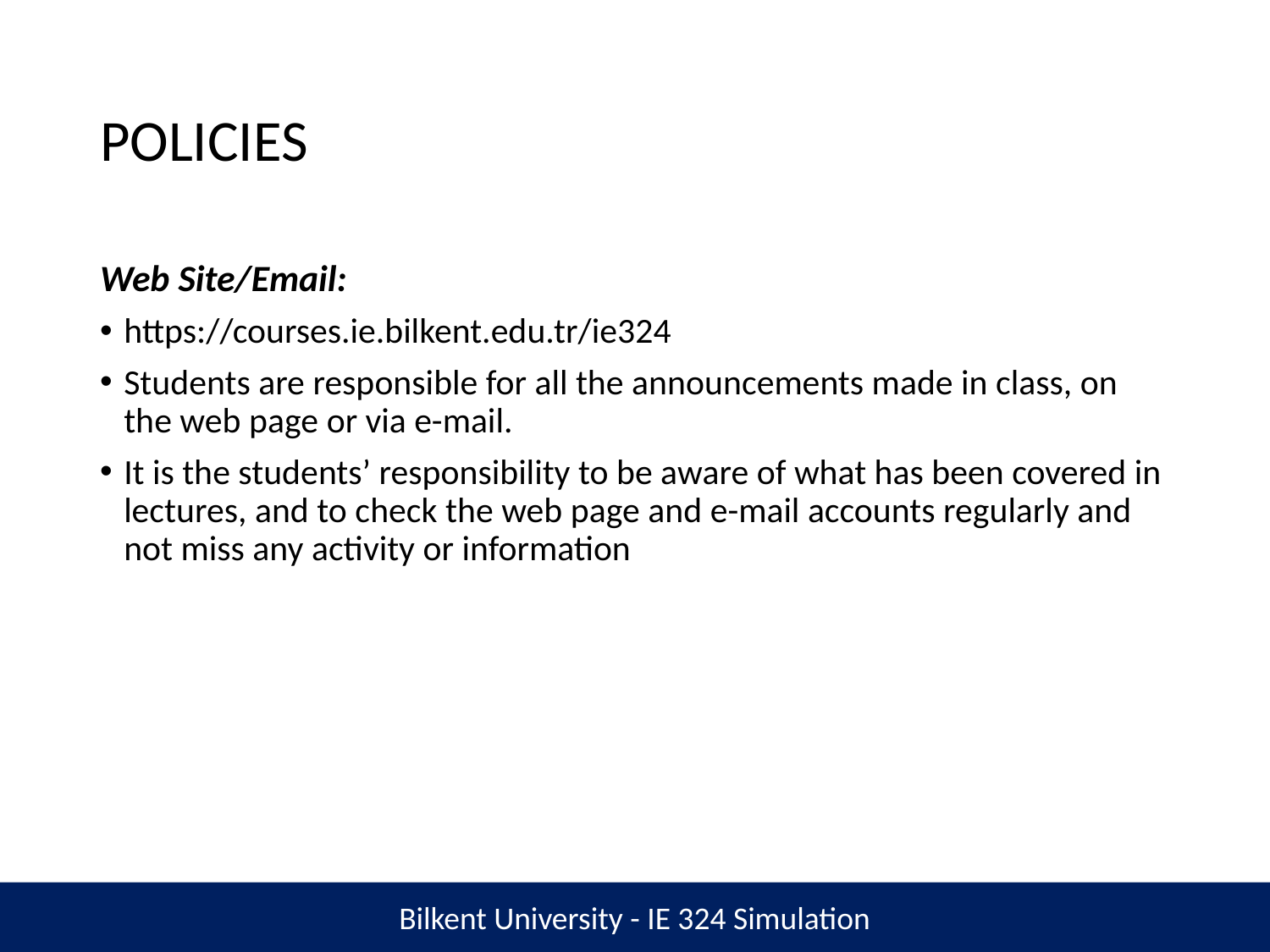

# POLICIES
Web Site/Email:
https://courses.ie.bilkent.edu.tr/ie324
Students are responsible for all the announcements made in class, on the web page or via e-mail.
It is the students’ responsibility to be aware of what has been covered in lectures, and to check the web page and e-mail accounts regularly and not miss any activity or information